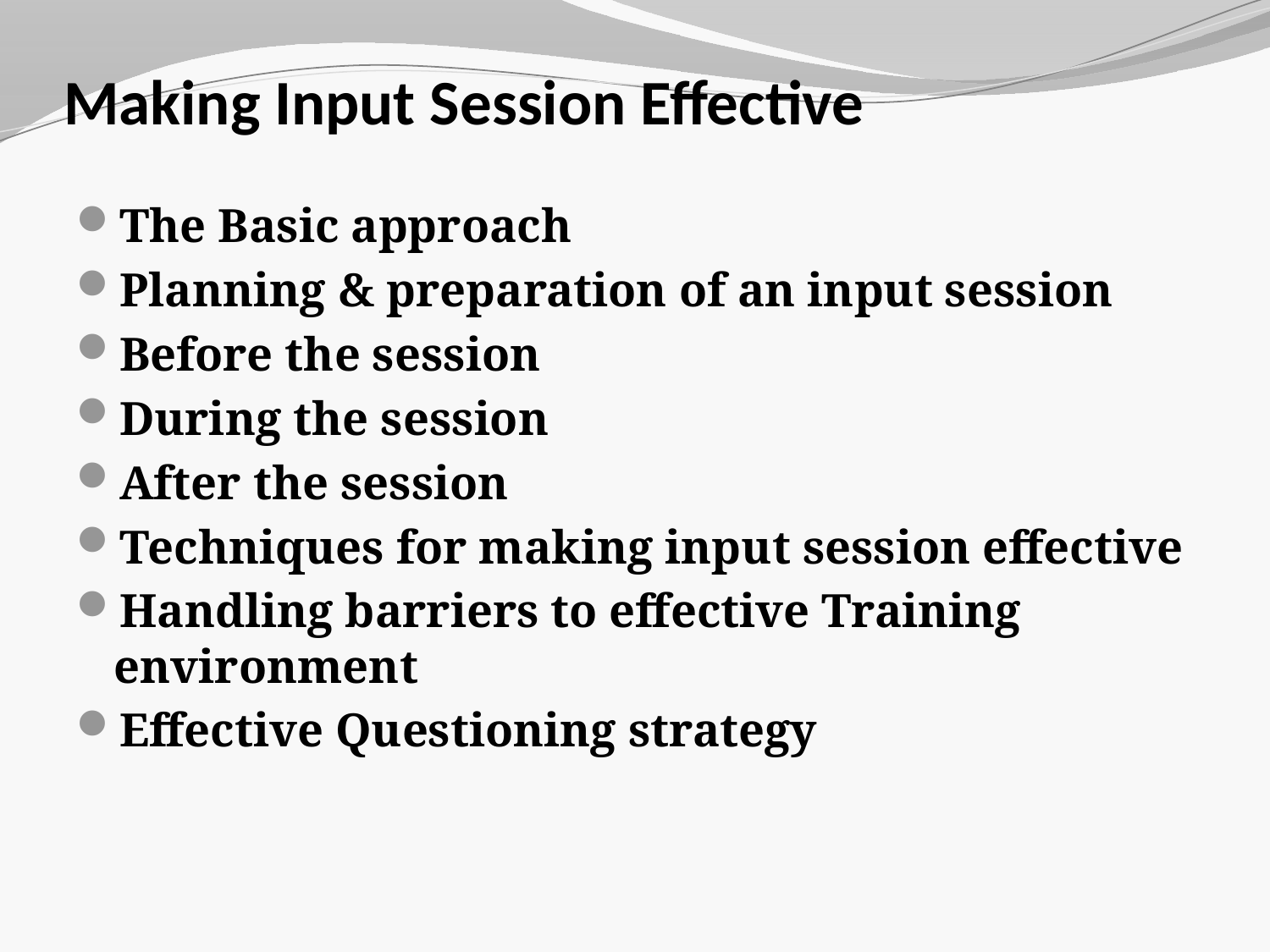

# Making Input Session Effective
The Basic approach
Planning & preparation of an input session
Before the session
During the session
After the session
Techniques for making input session effective
Handling barriers to effective Training environment
Effective Questioning strategy